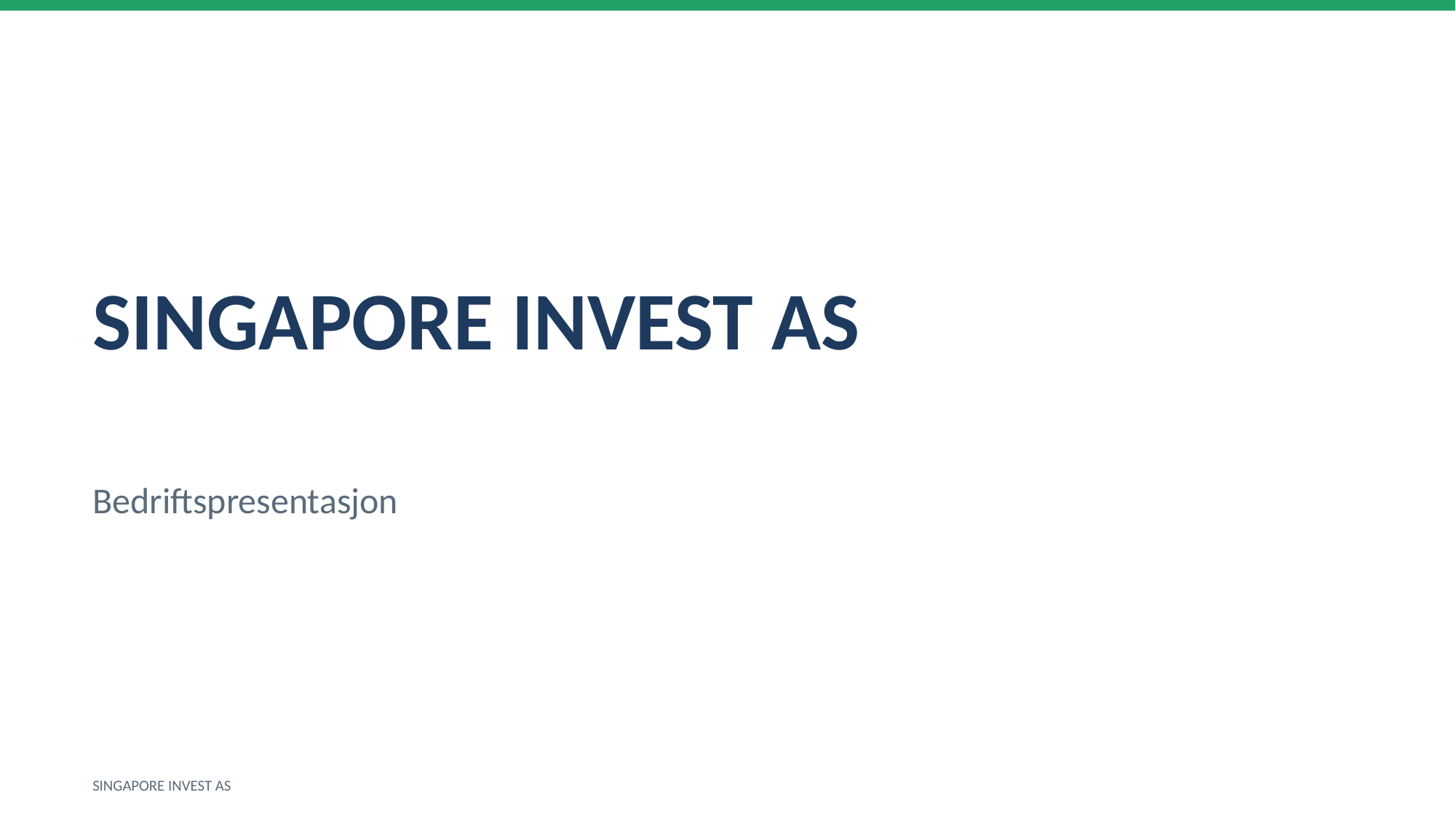

SINGAPORE INVEST AS
Bedriftspresentasjon
SINGAPORE INVEST AS